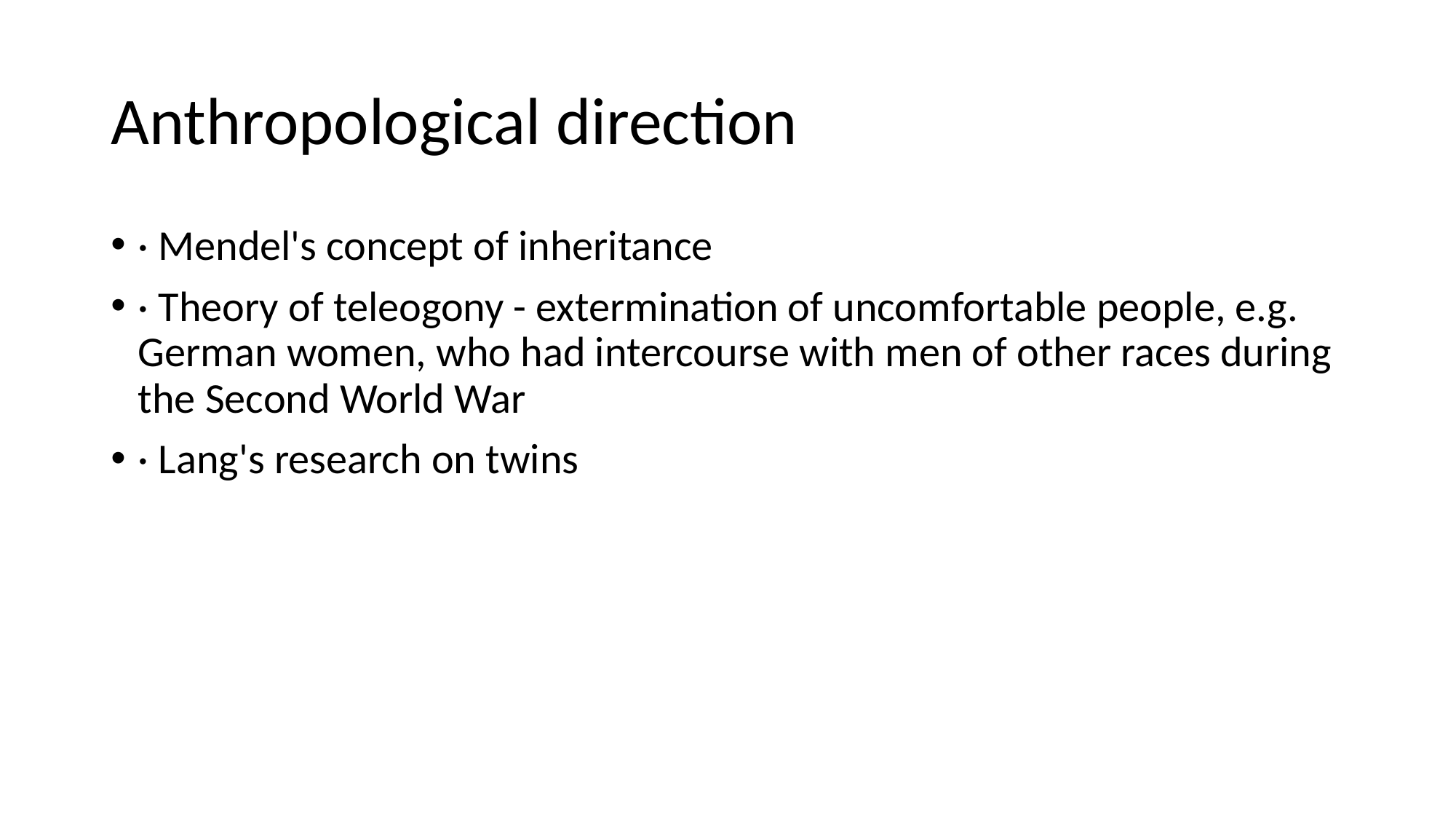

# Anthropological direction
· Mendel's concept of inheritance
· Theory of teleogony - extermination of uncomfortable people, e.g. German women, who had intercourse with men of other races during the Second World War
· Lang's research on twins